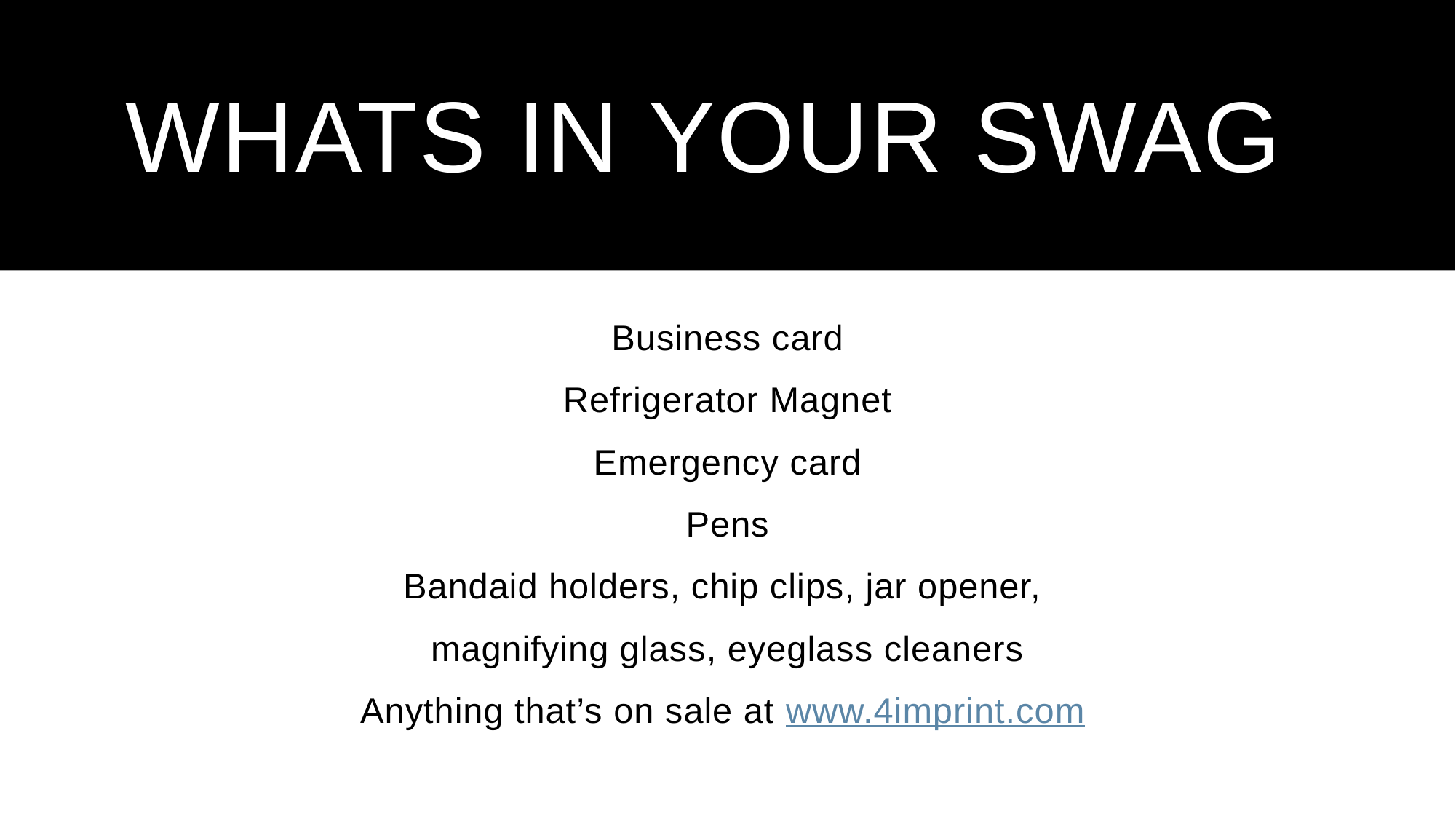

# Whats in your swag
Business card
Refrigerator Magnet
Emergency card
Pens
Bandaid holders, chip clips, jar opener,
magnifying glass, eyeglass cleaners
Anything that’s on sale at www.4imprint.com